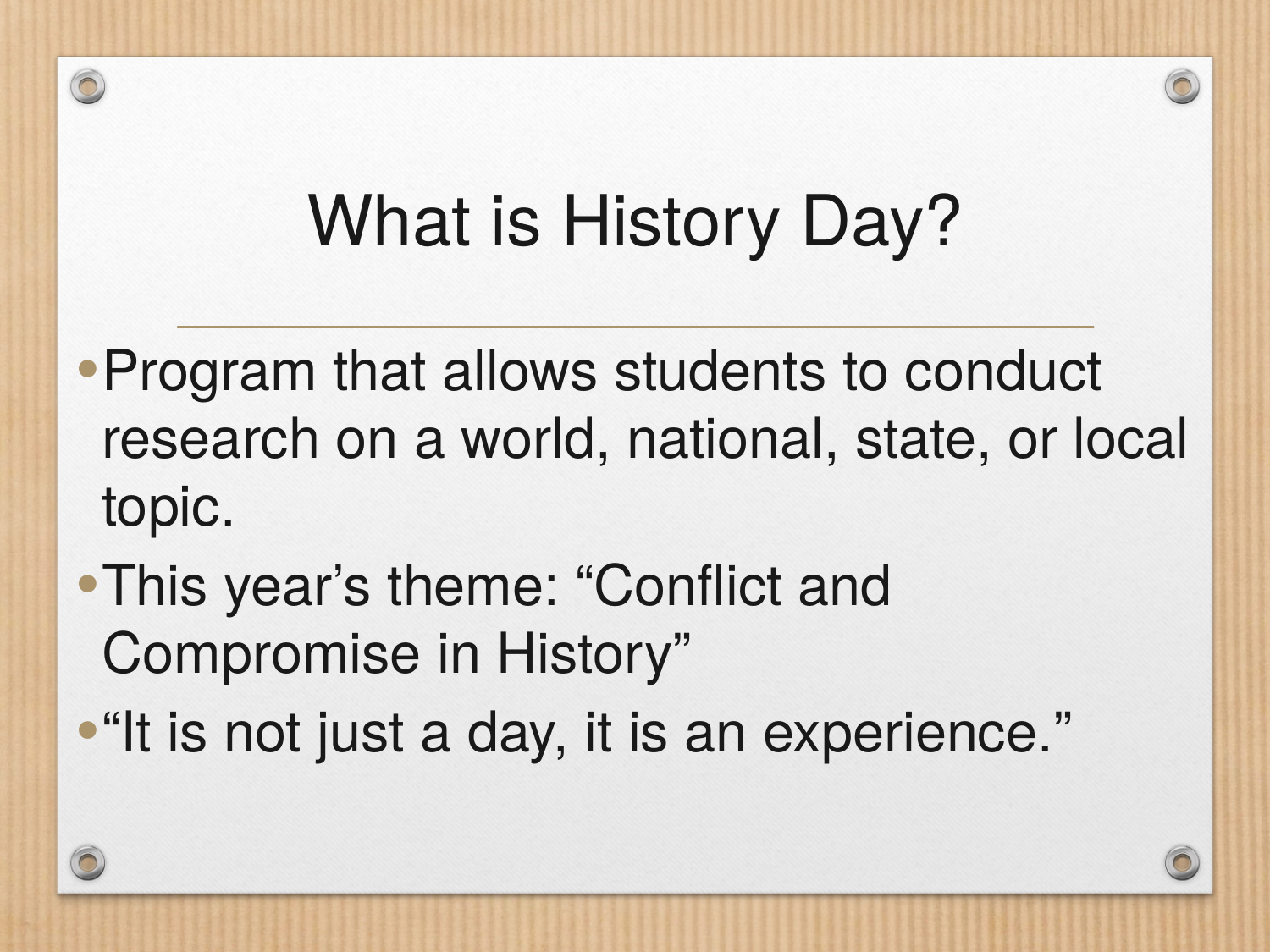

# What is History Day?
Program that allows students to conduct research on a world, national, state, or local topic.
This year’s theme: “Conflict and Compromise in History”
“It is not just a day, it is an experience.”